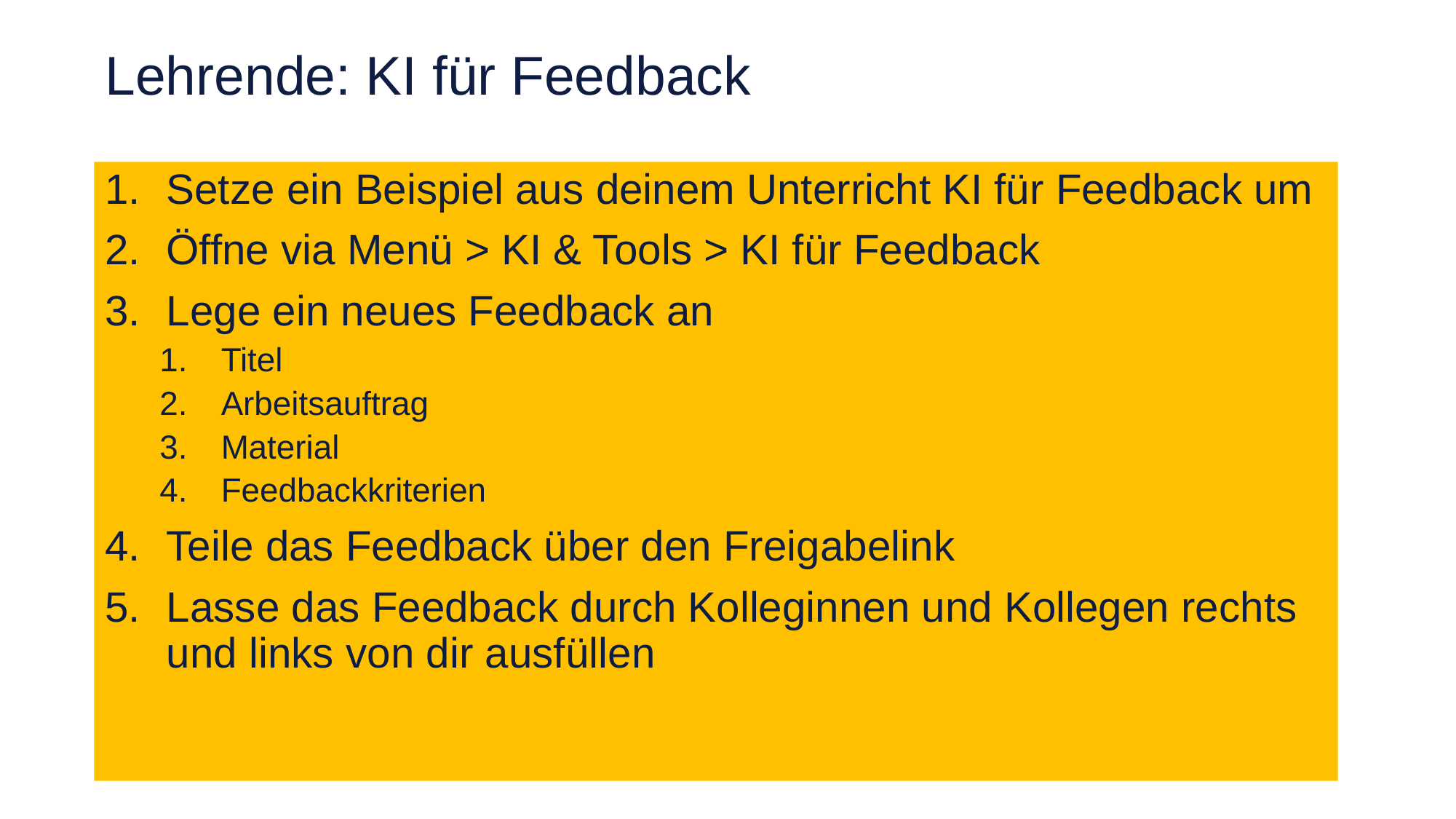

# Lehrende: KI für Feedback
Setze ein Beispiel aus deinem Unterricht KI für Feedback um
Öffne via Menü > KI & Tools > KI für Feedback
Lege ein neues Feedback an
Titel
Arbeitsauftrag
Material
Feedbackkriterien
Teile das Feedback über den Freigabelink
Lasse das Feedback durch Kolleginnen und Kollegen rechts und links von dir ausfüllen